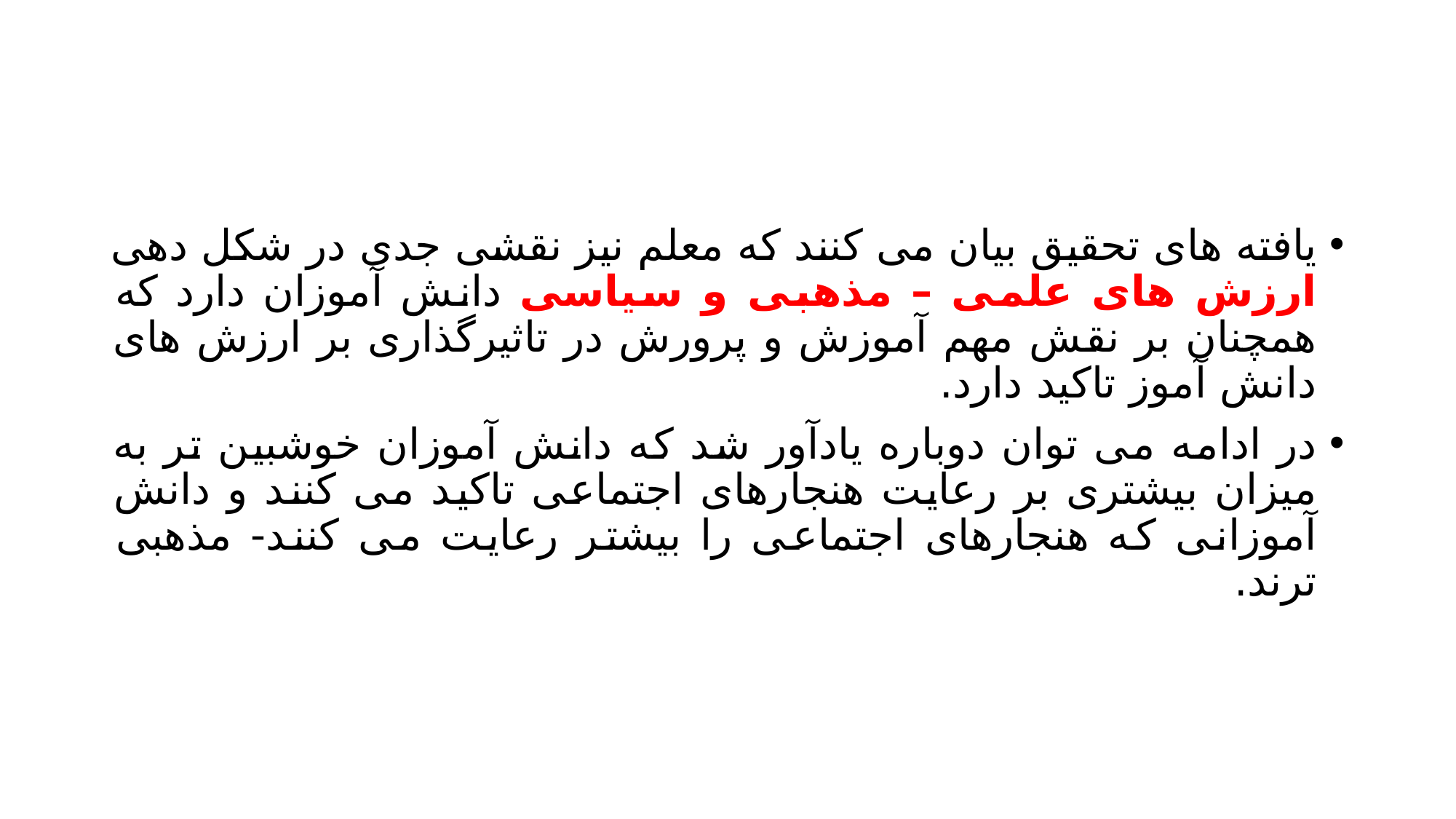

#
یافته های تحقیق بیان می کنند که معلم نیز نقشی جدی در شکل دهی ارزش های علمی – مذهبی و سیاسی دانش آموزان دارد که همچنان بر نقش مهم آموزش و پرورش در تاثیرگذاری بر ارزش های دانش آموز تاکید دارد.
در ادامه می توان دوباره یادآور شد که دانش آموزان خوشبین تر به میزان بیشتری بر رعایت هنجارهای اجتماعی تاکید می کنند و دانش آموزانی که هنجارهای اجتماعی را بیشتر رعایت می کنند- مذهبی ترند.